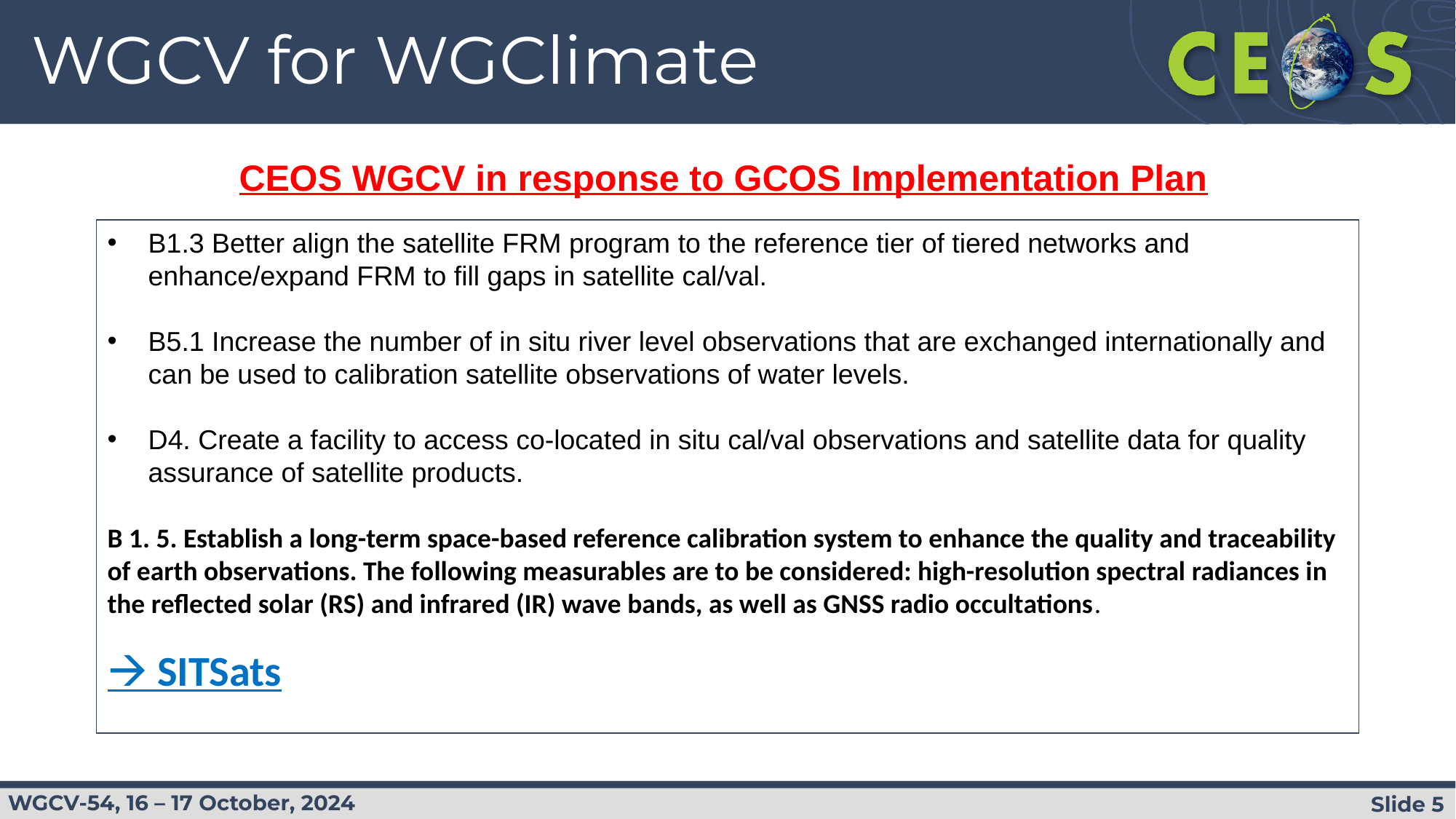

# WGCV for WGClimate
CEOS WGCV in response to GCOS Implementation Plan
B1.3 Better align the satellite FRM program to the reference tier of tiered networks and enhance/expand FRM to fill gaps in satellite cal/val.

B5.1 Increase the number of in situ river level observations that are exchanged internationally and can be used to calibration satellite observations of water levels.

D4. Create a facility to access co-located in situ cal/val observations and satellite data for quality assurance of satellite products.

B 1. 5. Establish a long-term space-based reference calibration system to enhance the quality and traceability of earth observations. The following measurables are to be considered: high-resolution spectral radiances in the reflected solar (RS) and infrared (IR) wave bands, as well as GNSS radio occultations.

🡪 SITSats